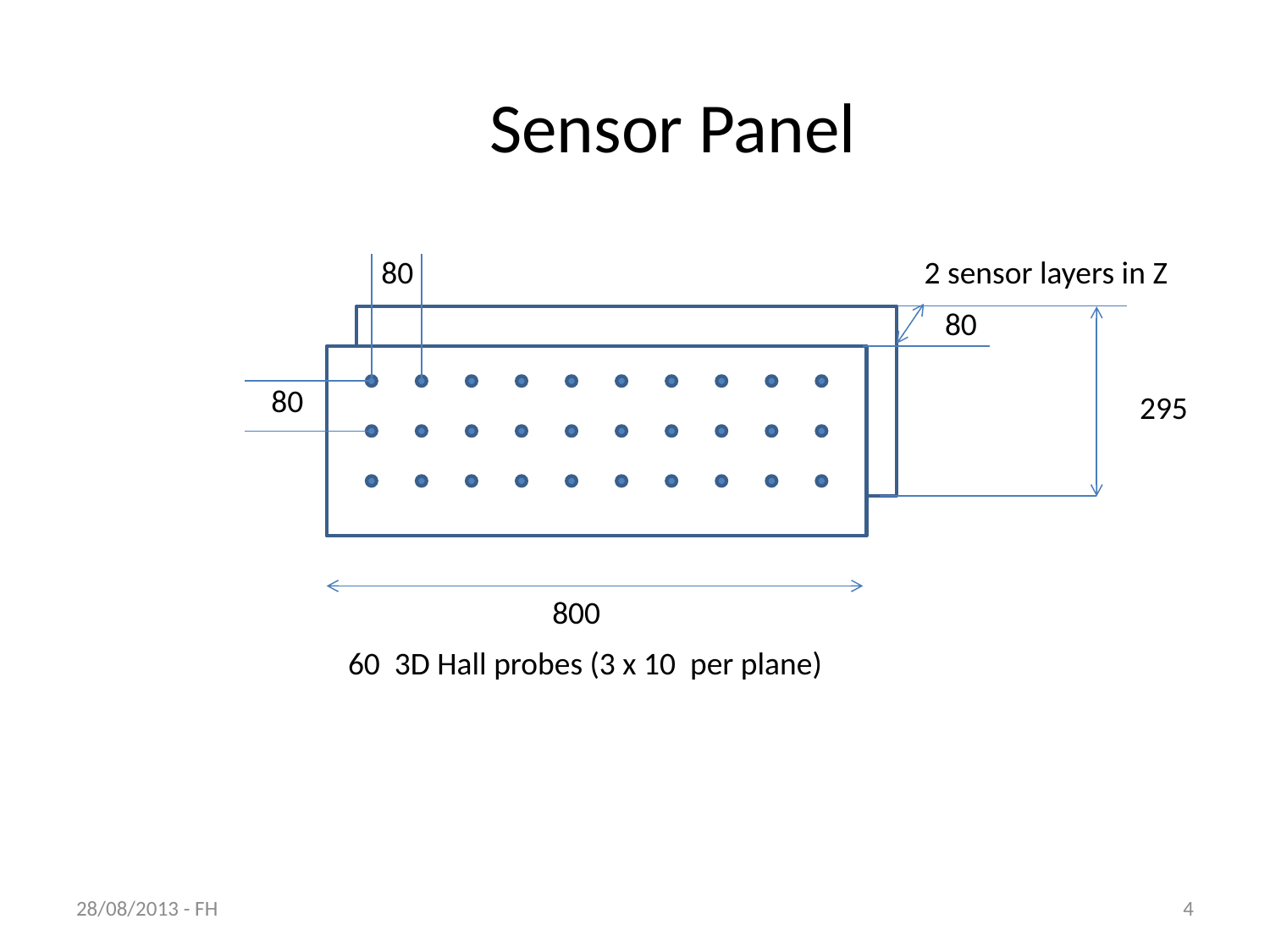

Sensor Panel
80
2 sensor layers in Z
80

80

295

800
60  3D Hall probes (3 x 10  per plane)
28/08/2013 - FH
4